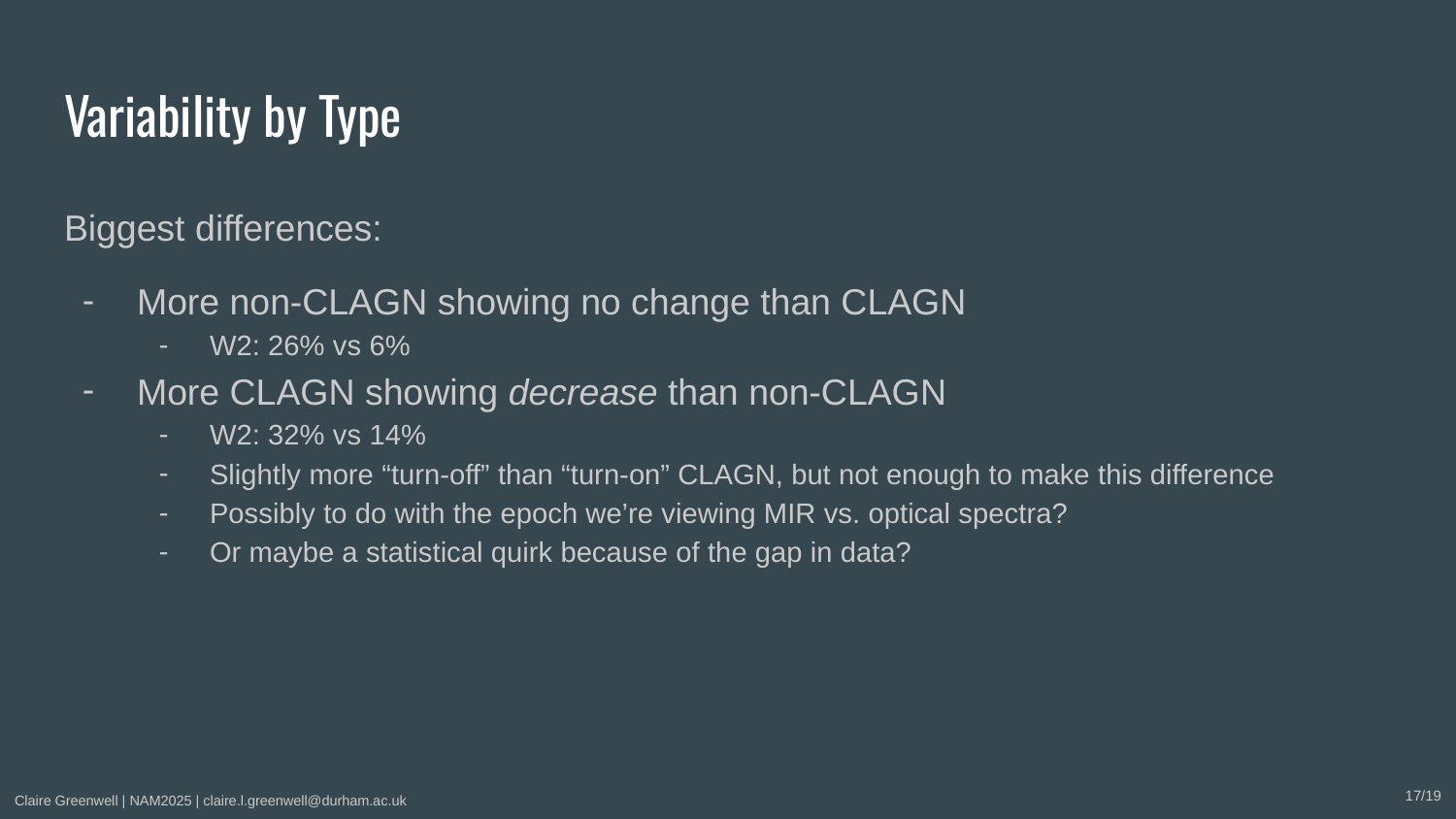

# Variability by Type
Biggest differences:
More non-CLAGN showing no change than CLAGN
W2: 26% vs 6%
More CLAGN showing decrease than non-CLAGN
W2: 32% vs 14%
Slightly more “turn-off” than “turn-on” CLAGN, but not enough to make this difference
Possibly to do with the epoch we’re viewing MIR vs. optical spectra?
Or maybe a statistical quirk because of the gap in data?
17/19
Claire Greenwell | NAM2025 | claire.l.greenwell@durham.ac.uk